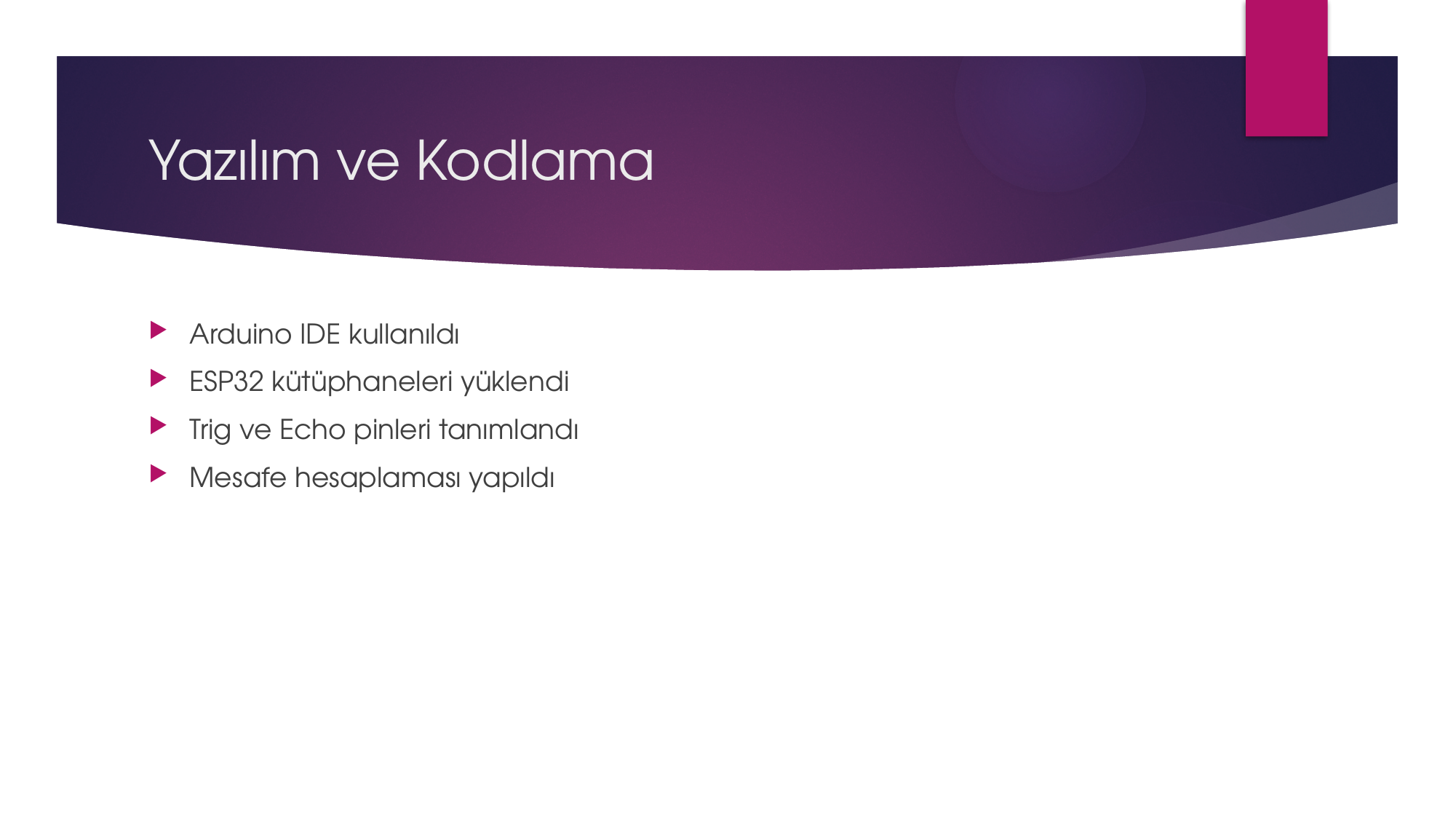

# Yazılım ve Kodlama
Arduino IDE kullanıldı
ESP32 kütüphaneleri yüklendi
Trig ve Echo pinleri tanımlandı
Mesafe hesaplaması yapıldı